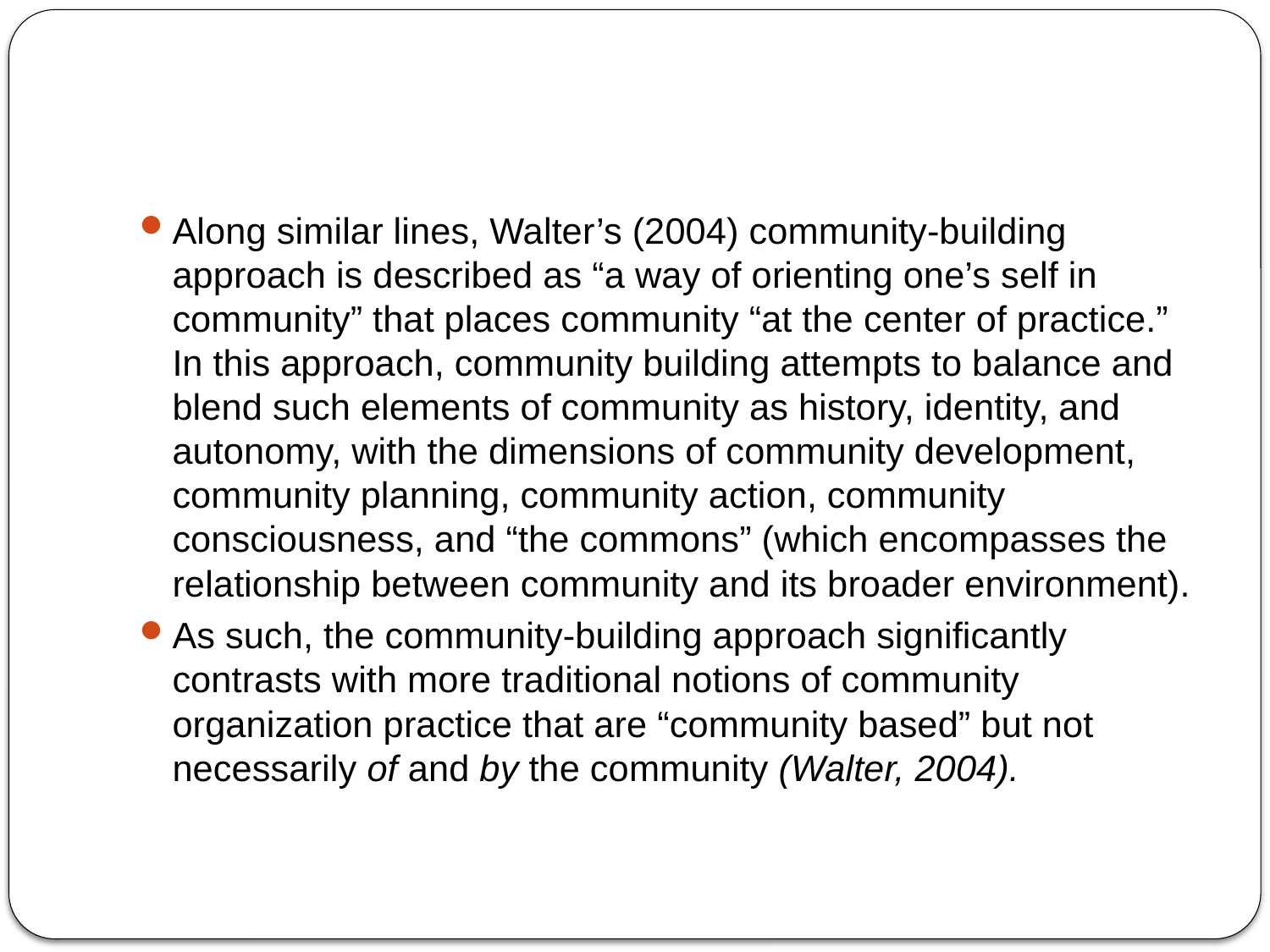

#
Along similar lines, Walter’s (2004) community-building approach is described as “a way of orienting one’s self in community” that places community “at the center of practice.” In this approach, community building attempts to balance and blend such elements of community as history, identity, and autonomy, with the dimensions of community development, community planning, community action, community consciousness, and “the commons” (which encompasses the relationship between community and its broader environment).
As such, the community-building approach significantly contrasts with more traditional notions of community organization practice that are “community based” but not necessarily of and by the community (Walter, 2004).